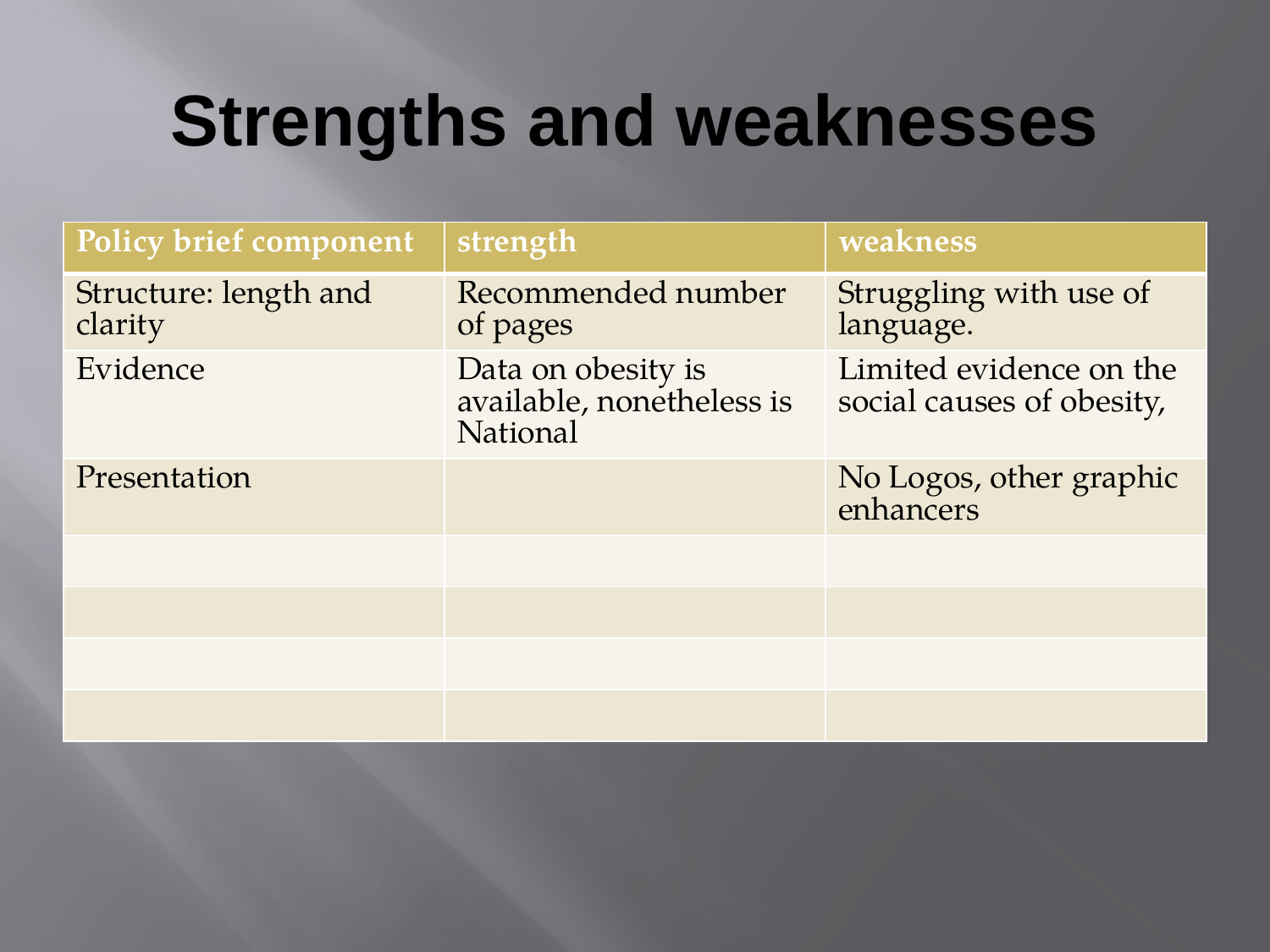

# Strengths and weaknesses
| Policy brief component | strength | weakness |
| --- | --- | --- |
| Structure: length and clarity | Recommended number of pages | Struggling with use of language. |
| Evidence | Data on obesity is available, nonetheless is National | Limited evidence on the social causes of obesity, |
| Presentation |  | No Logos, other graphic enhancers |
|  |  |  |
|  |  |  |
|  |  |  |
|  |  |  |